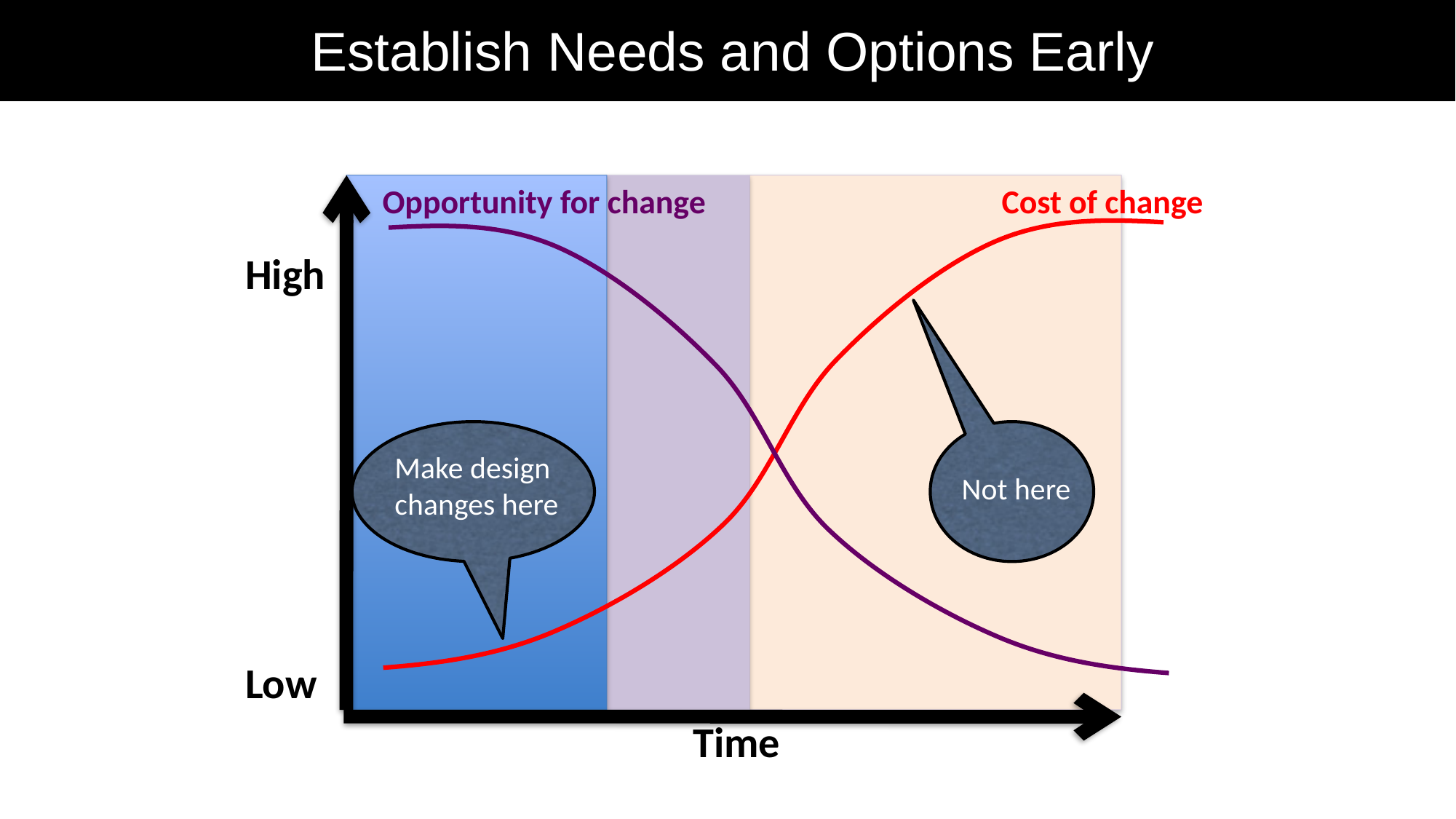

Establish Needs and Options Early

Opportunity for change
Cost of change

High

Make design
changes here
Not here
Low
Time